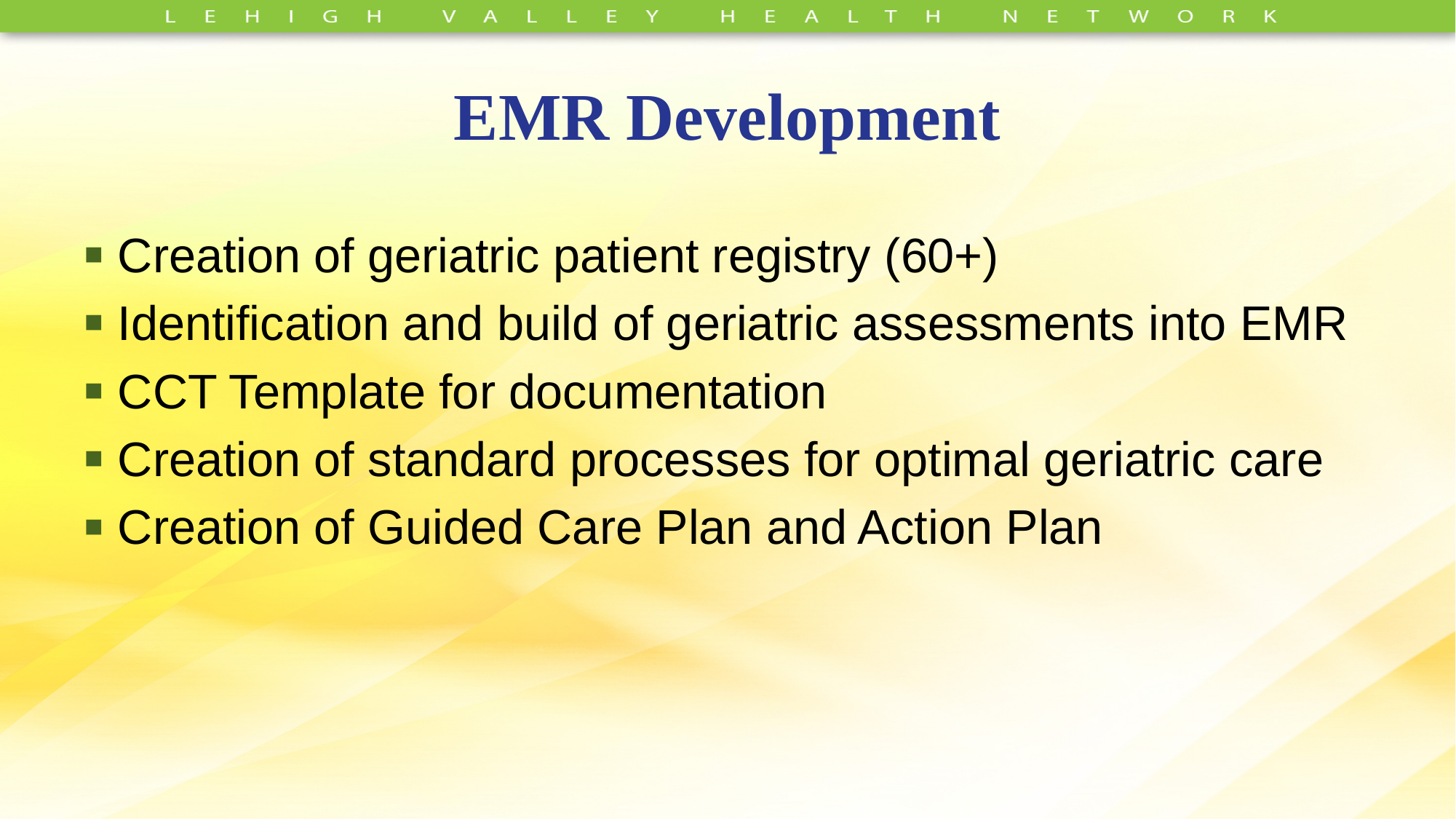

# EMR Development
Creation of geriatric patient registry (60+)
Identification and build of geriatric assessments into EMR
CCT Template for documentation
Creation of standard processes for optimal geriatric care
Creation of Guided Care Plan and Action Plan